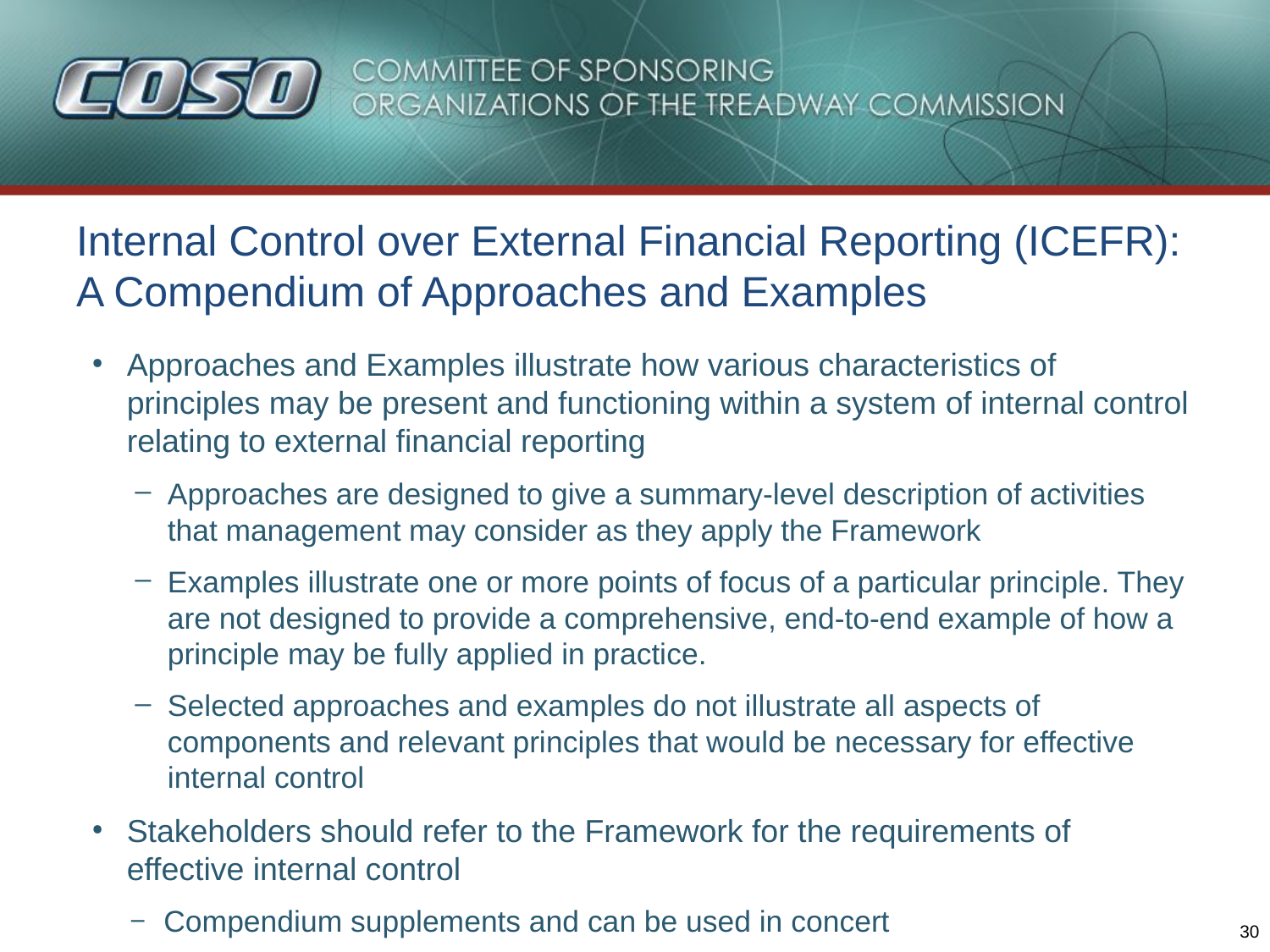

# Internal Control over External Financial Reporting (ICEFR): A Compendium of Approaches and Examples
Approaches and Examples illustrate how various characteristics of principles may be present and functioning within a system of internal control relating to external financial reporting
Approaches are designed to give a summary-level description of activities that management may consider as they apply the Framework
Examples illustrate one or more points of focus of a particular principle. They are not designed to provide a comprehensive, end-to-end example of how a principle may be fully applied in practice.
Selected approaches and examples do not illustrate all aspects of components and relevant principles that would be necessary for effective internal control
Stakeholders should refer to the Framework for the requirements of effective internal control
Compendium supplements and can be used in concert